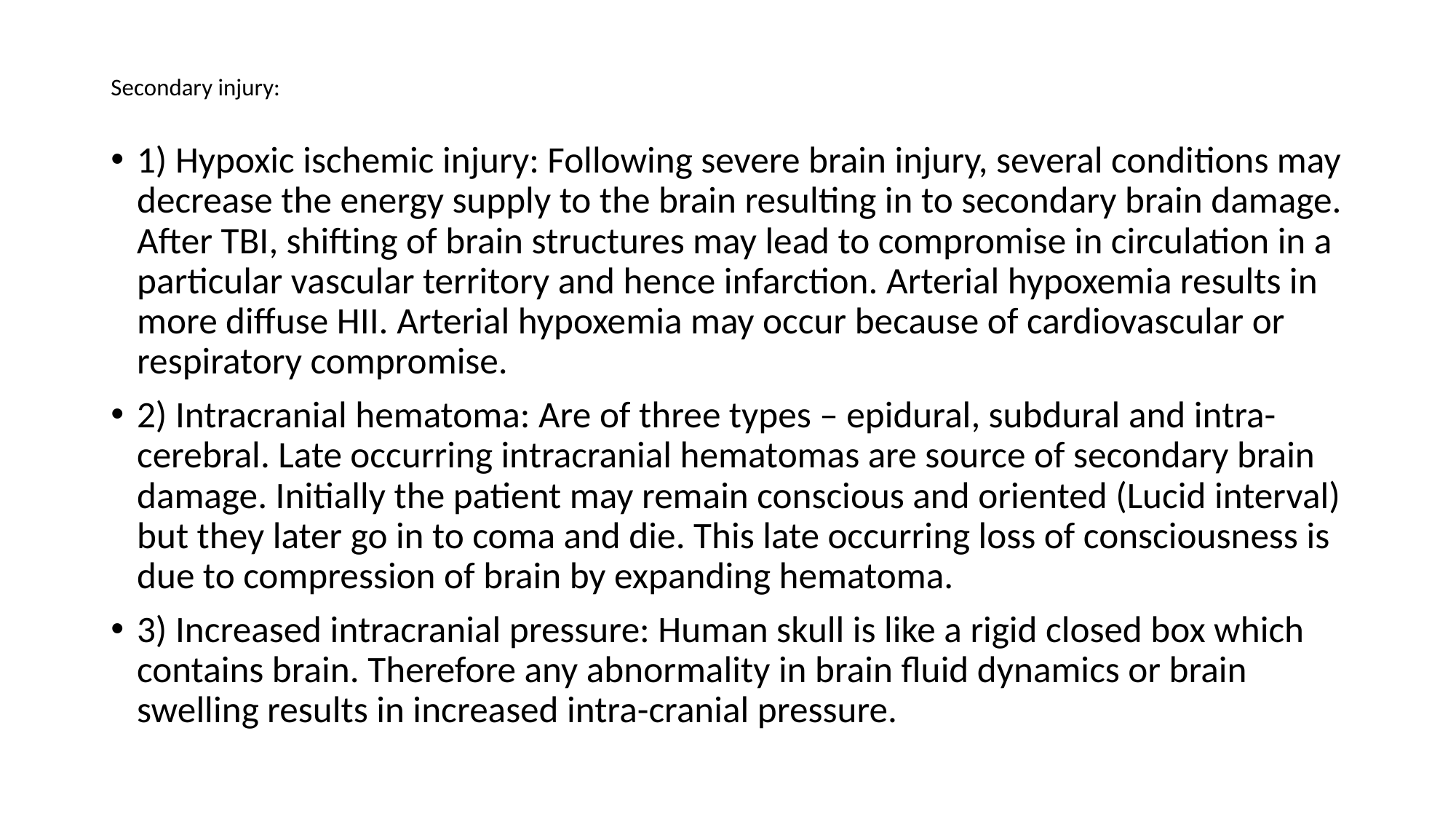

# Secondary injury:
1) Hypoxic ischemic injury: Following severe brain injury, several conditions may decrease the energy supply to the brain resulting in to secondary brain damage. After TBI, shifting of brain structures may lead to compromise in circulation in a particular vascular territory and hence infarction. Arterial hypoxemia results in more diffuse HII. Arterial hypoxemia may occur because of cardiovascular or respiratory compromise.
2) Intracranial hematoma: Are of three types – epidural, subdural and intra-cerebral. Late occurring intracranial hematomas are source of secondary brain damage. Initially the patient may remain conscious and oriented (Lucid interval) but they later go in to coma and die. This late occurring loss of consciousness is due to compression of brain by expanding hematoma.
3) Increased intracranial pressure: Human skull is like a rigid closed box which contains brain. Therefore any abnormality in brain fluid dynamics or brain swelling results in increased intra-cranial pressure.